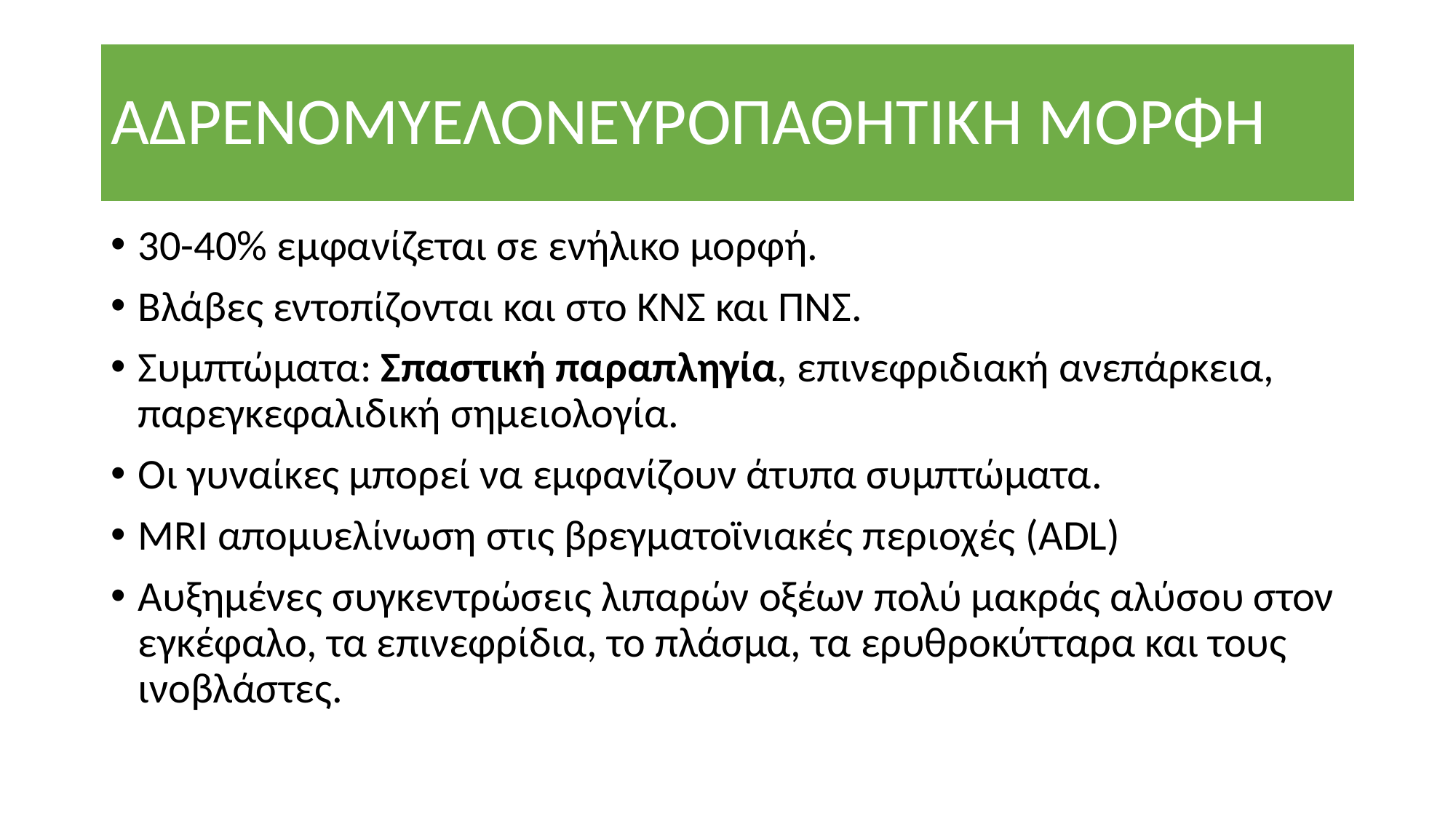

# ΑΔΡΕΝΟΜΥΕΛΟΝΕΥΡΟΠΑΘΗΤΙΚΉ ΜΟΡΦΗ
30-40% εμφανίζεται σε ενήλικο μορφή.
Βλάβες εντοπίζονται και στο ΚΝΣ και ΠΝΣ.
Συμπτώματα: Σπαστική παραπληγία, επινεφριδιακή ανεπάρκεια, παρεγκεφαλιδική σημειολογία.
Οι γυναίκες μπορεί να εμφανίζουν άτυπα συμπτώματα.
MRI απομυελίνωση στις βρεγματοϊνιακές περιοχές (ADL)
Αυξημένες συγκεντρώσεις λιπαρών οξέων πολύ μακράς αλύσου στον εγκέφαλο, τα επινεφρίδια, το πλάσμα, τα ερυθροκύτταρα και τους ινοβλάστες.